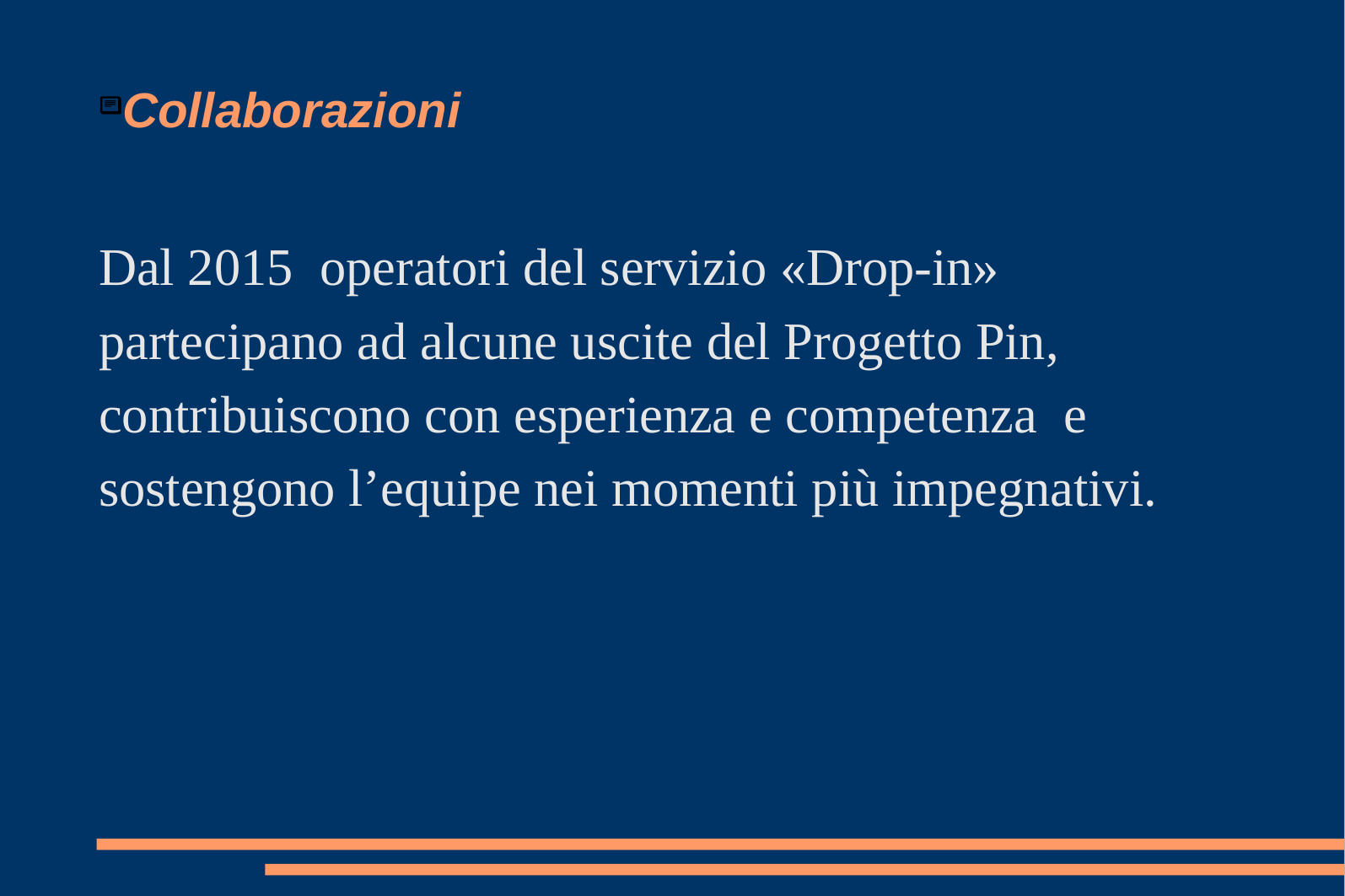

# Collaborazioni
Dal 2015  operatori del servizio «Drop-in»
partecipano ad alcune uscite del Progetto Pin,
contribuiscono con esperienza e competenza  e
sostengono l’equipe nei momenti più impegnativi.